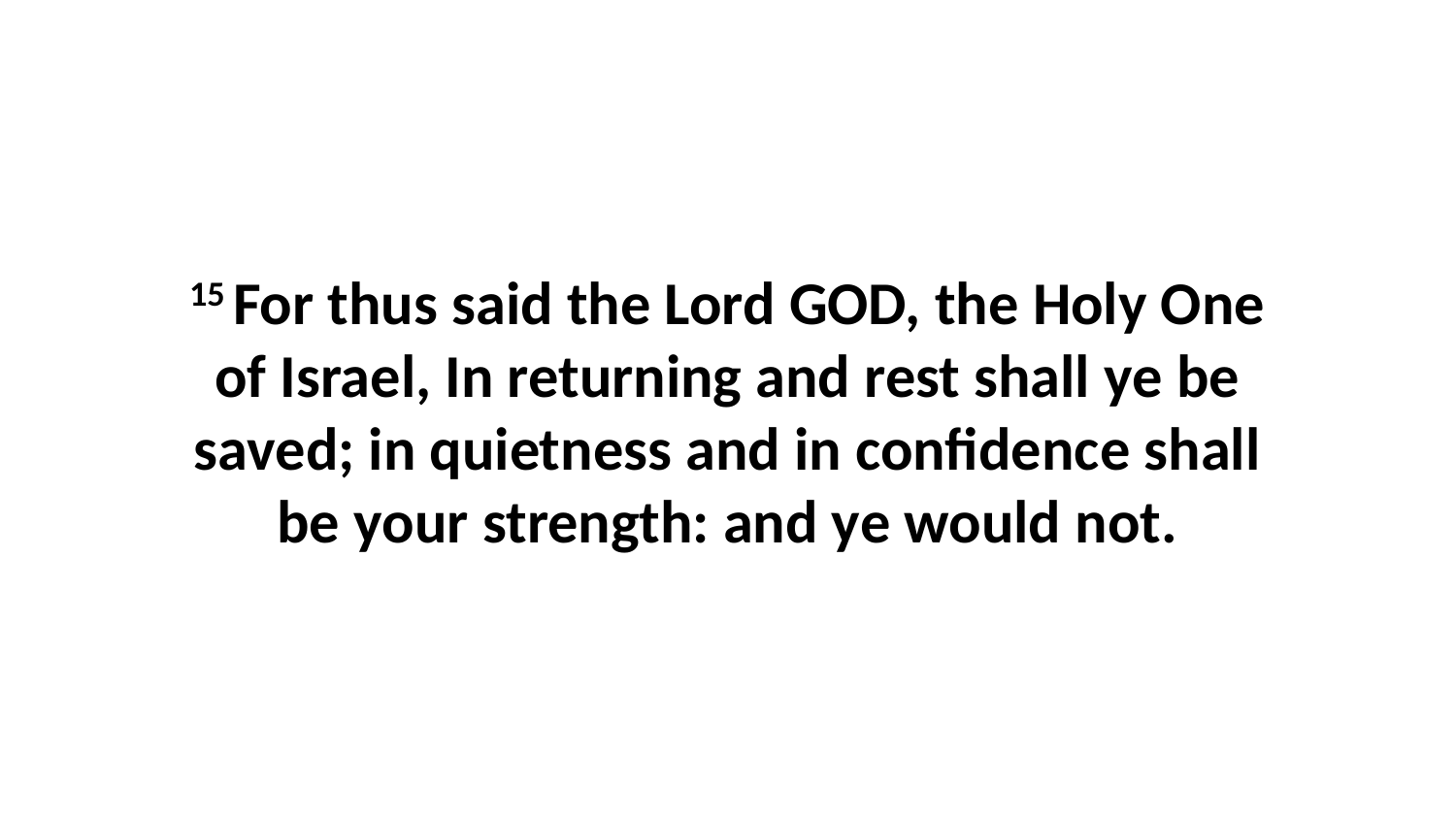

15 For thus said the Lord GOD, the Holy One of Israel, In returning and rest shall ye be saved; in quietness and in confidence shall be your strength: and ye would not.